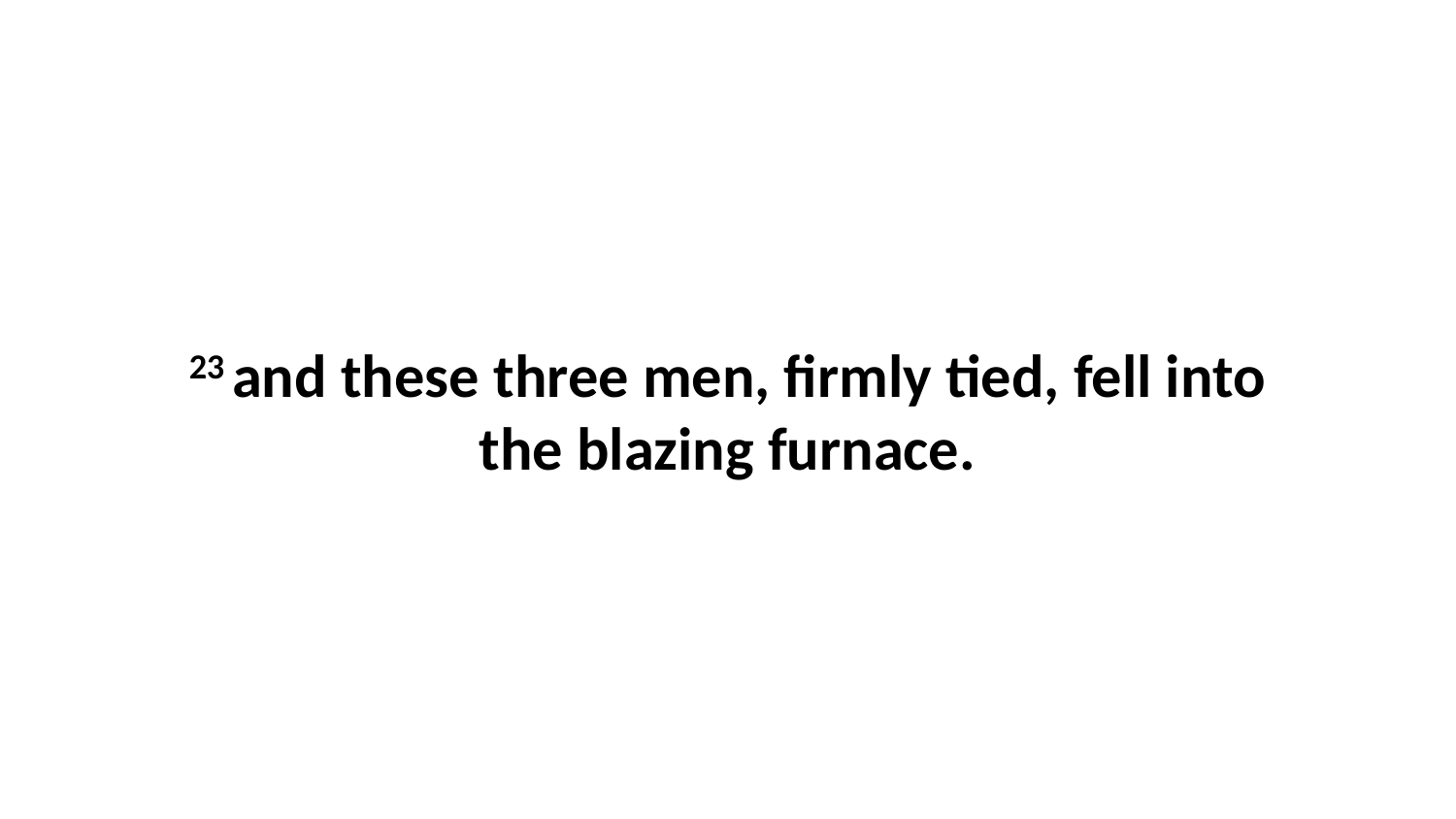

23 and these three men, firmly tied, fell into the blazing furnace.